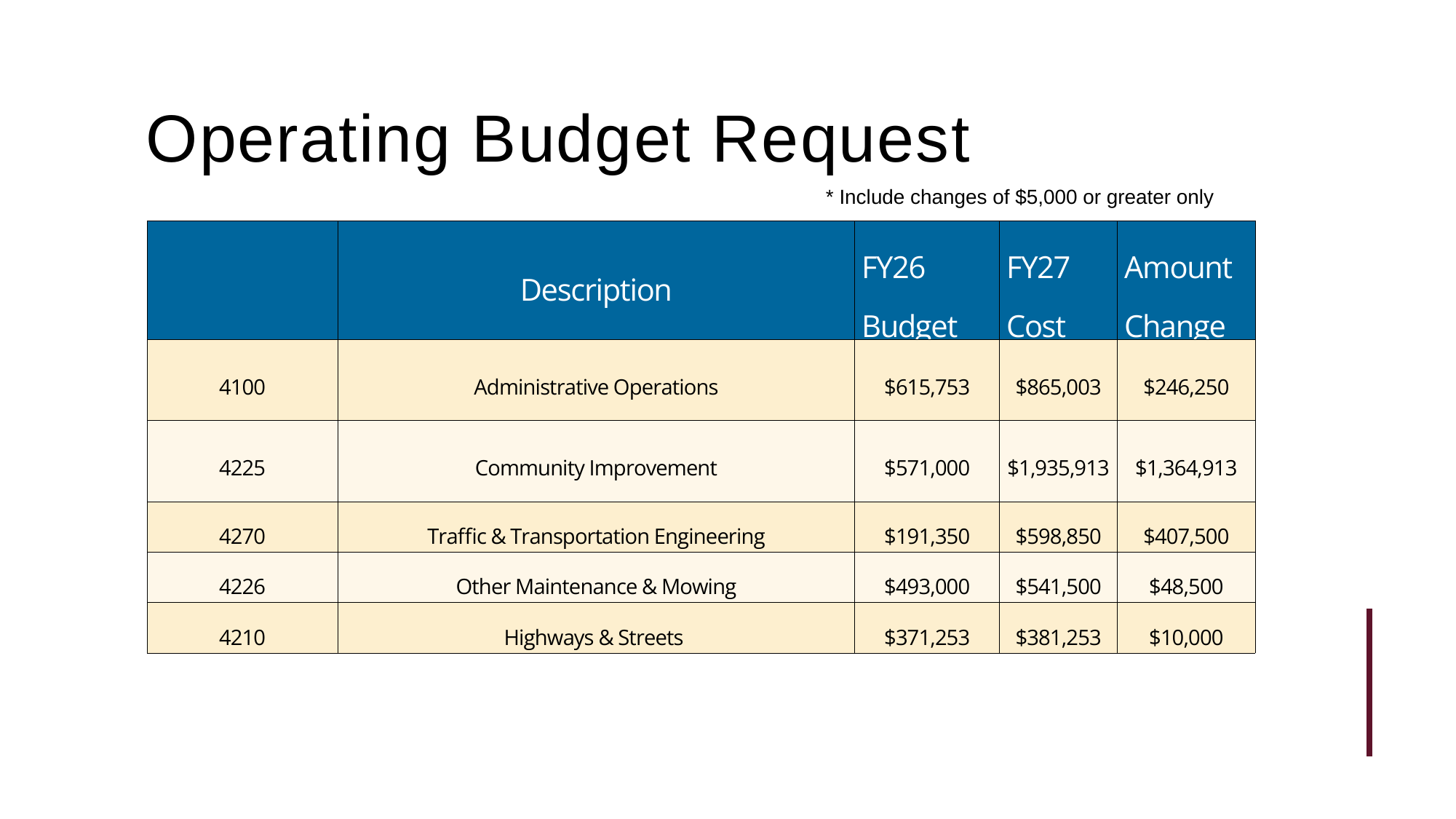

Operating Budget Request
* Include changes of $5,000 or greater only
|  | Description | FY26 Budget | FY27 Cost | Amount Change |
| --- | --- | --- | --- | --- |
| 4100 | Administrative Operations | $615,753 | $865,003 | $246,250 |
| 4225 | Community Improvement | $571,000 | $1,935,913 | $1,364,913 |
| 4270 | Traffic & Transportation Engineering | $191,350 | $598,850 | $407,500 |
| 4226 | Other Maintenance & Mowing | $493,000 | $541,500 | $48,500 |
| 4210 | Highways & Streets | $371,253 | $381,253 | $10,000 |